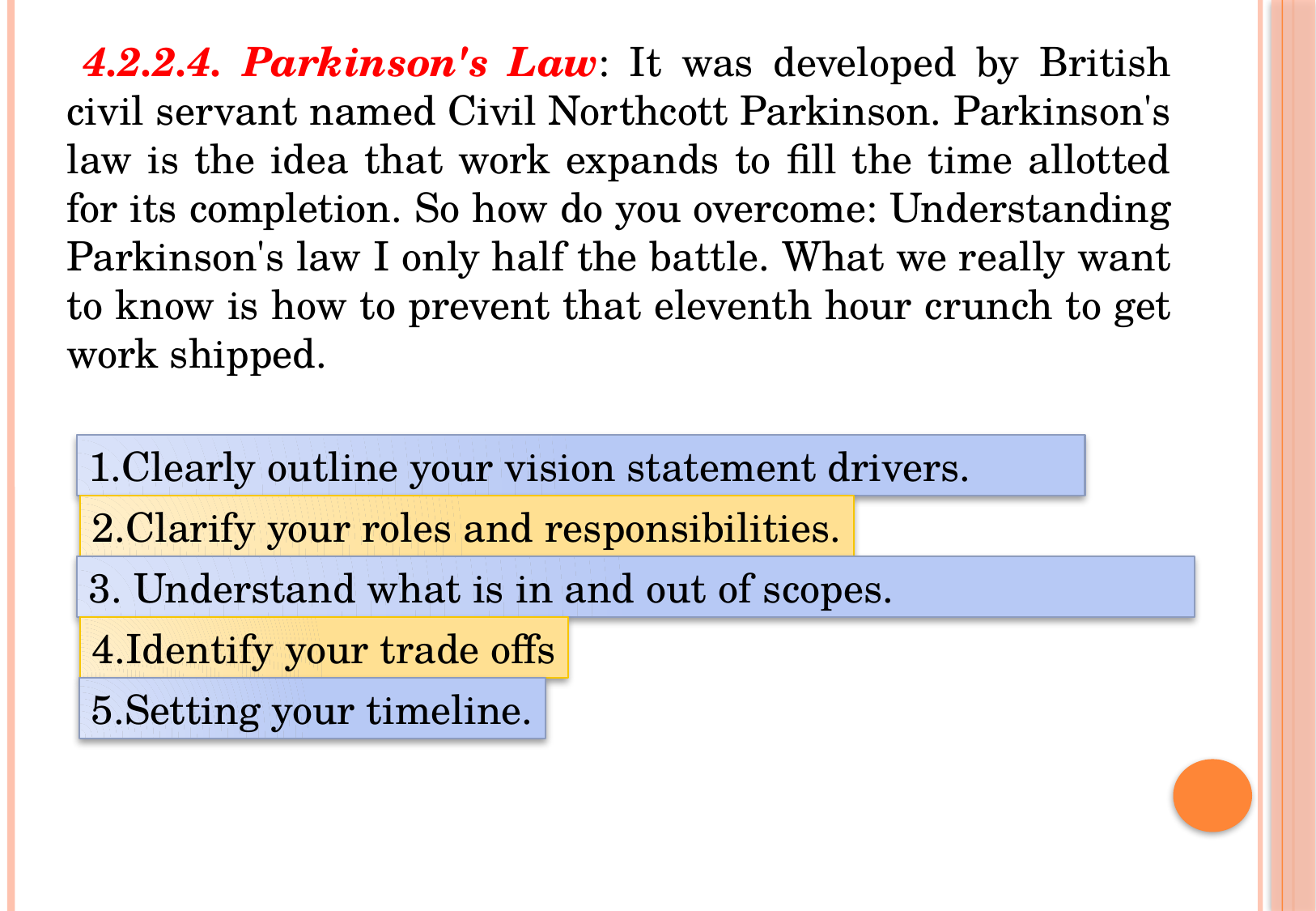

4.2.2.4. Parkinson's Law: It was developed by British civil servant named Civil Northcott Parkinson. Parkinson's law is the idea that work expands to fill the time allotted for its completion. So how do you overcome: Understanding Parkinson's law I only half the battle. What we really want to know is how to prevent that eleventh hour crunch to get work shipped.
1.Clearly outline your vision statement drivers.
2.Clarify your roles and responsibilities.
3. Understand what is in and out of scopes.
4.Identify your trade offs
5.Setting your timeline.